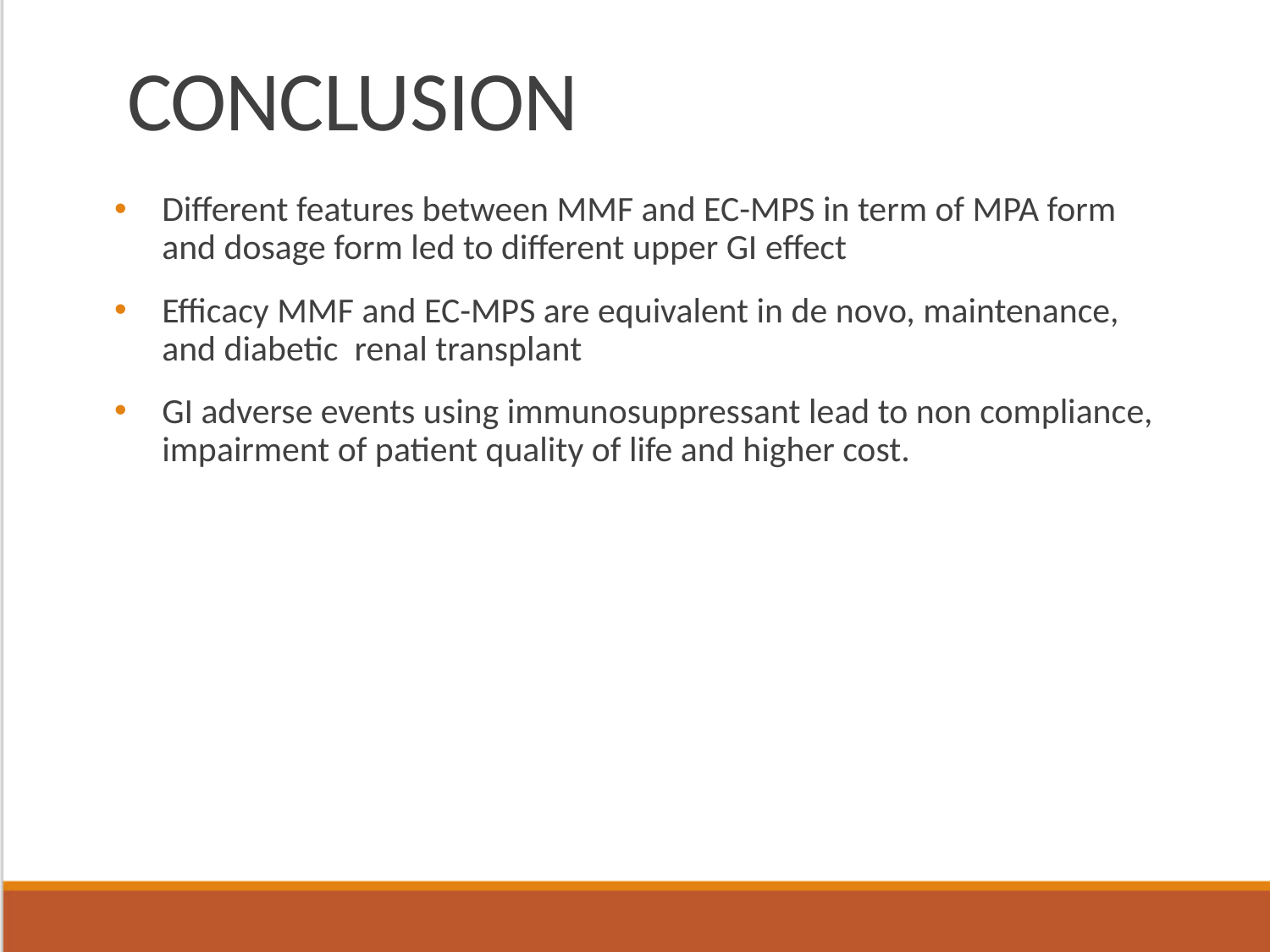

# CONCLUSION
Different features between MMF and EC-MPS in term of MPA form and dosage form led to different upper GI effect
Efficacy MMF and EC-MPS are equivalent in de novo, maintenance, and diabetic  renal transplant
GI adverse events using immunosuppressant lead to non compliance,  impairment of patient quality of life and higher cost.